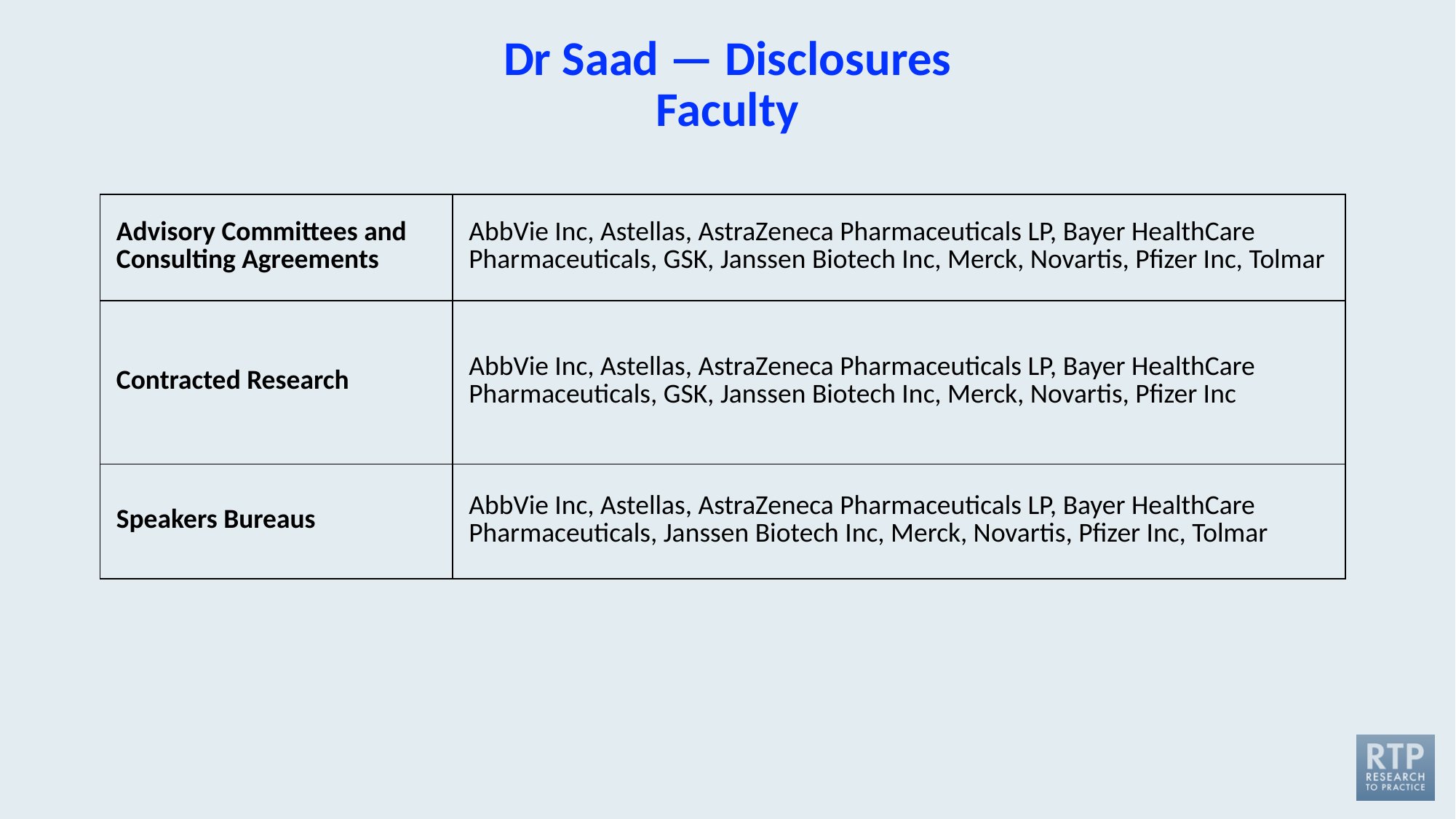

# Dr Saad — Disclosures Faculty
| Advisory Committees and Consulting Agreements | AbbVie Inc, Astellas, AstraZeneca Pharmaceuticals LP, Bayer HealthCare Pharmaceuticals, GSK, Janssen Biotech Inc, Merck, Novartis, Pfizer Inc, Tolmar |
| --- | --- |
| Contracted Research | AbbVie Inc, Astellas, AstraZeneca Pharmaceuticals LP, Bayer HealthCare Pharmaceuticals, GSK, Janssen Biotech Inc, Merck, Novartis, Pfizer Inc |
| Speakers Bureaus | AbbVie Inc, Astellas, AstraZeneca Pharmaceuticals LP, Bayer HealthCare Pharmaceuticals, Janssen Biotech Inc, Merck, Novartis, Pfizer Inc, Tolmar |